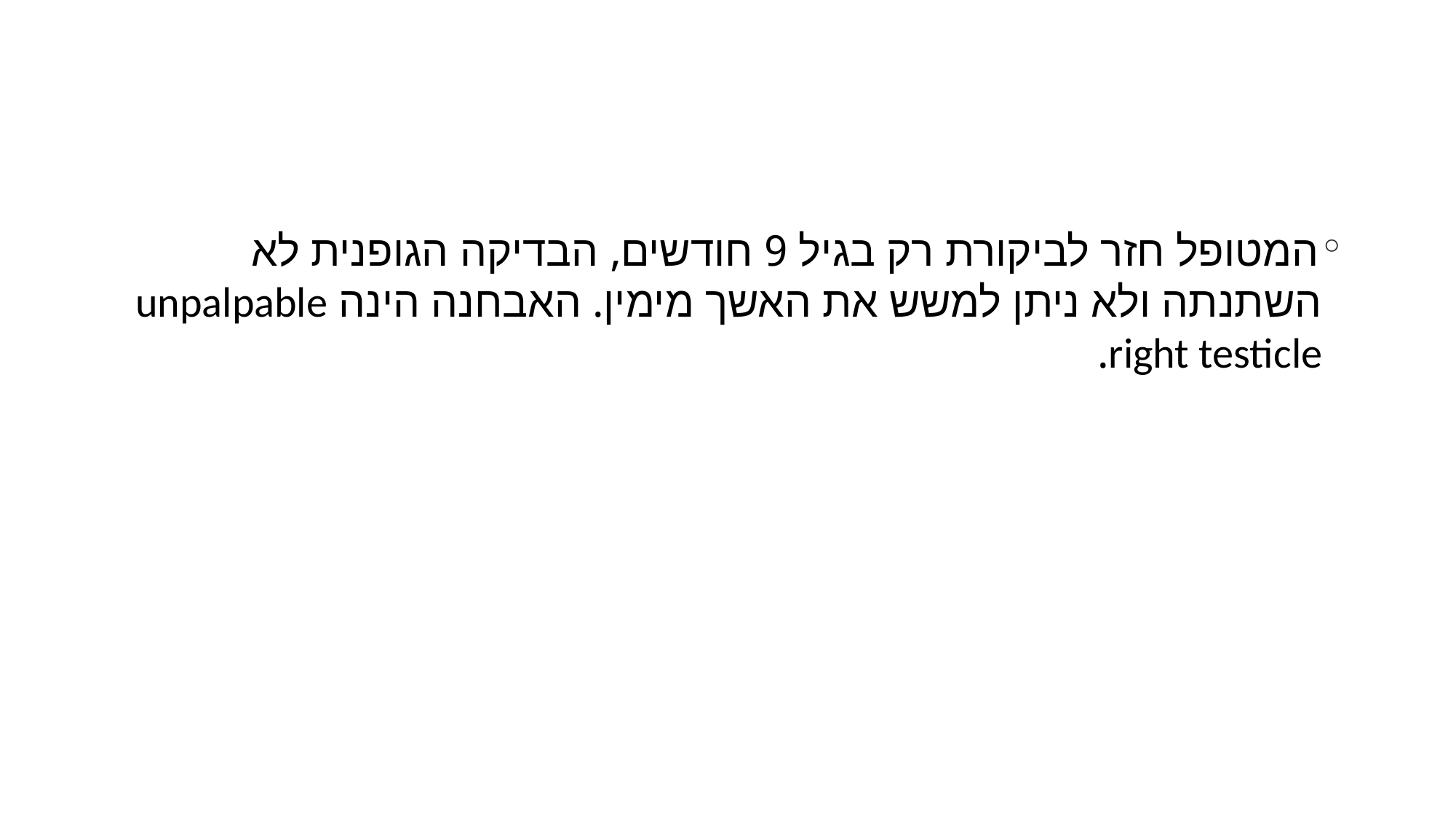

#
המטופל חזר לביקורת רק בגיל 9 חודשים, הבדיקה הגופנית לא השתנתה ולא ניתן למשש את האשך מימין. האבחנה הינה unpalpable right testicle.